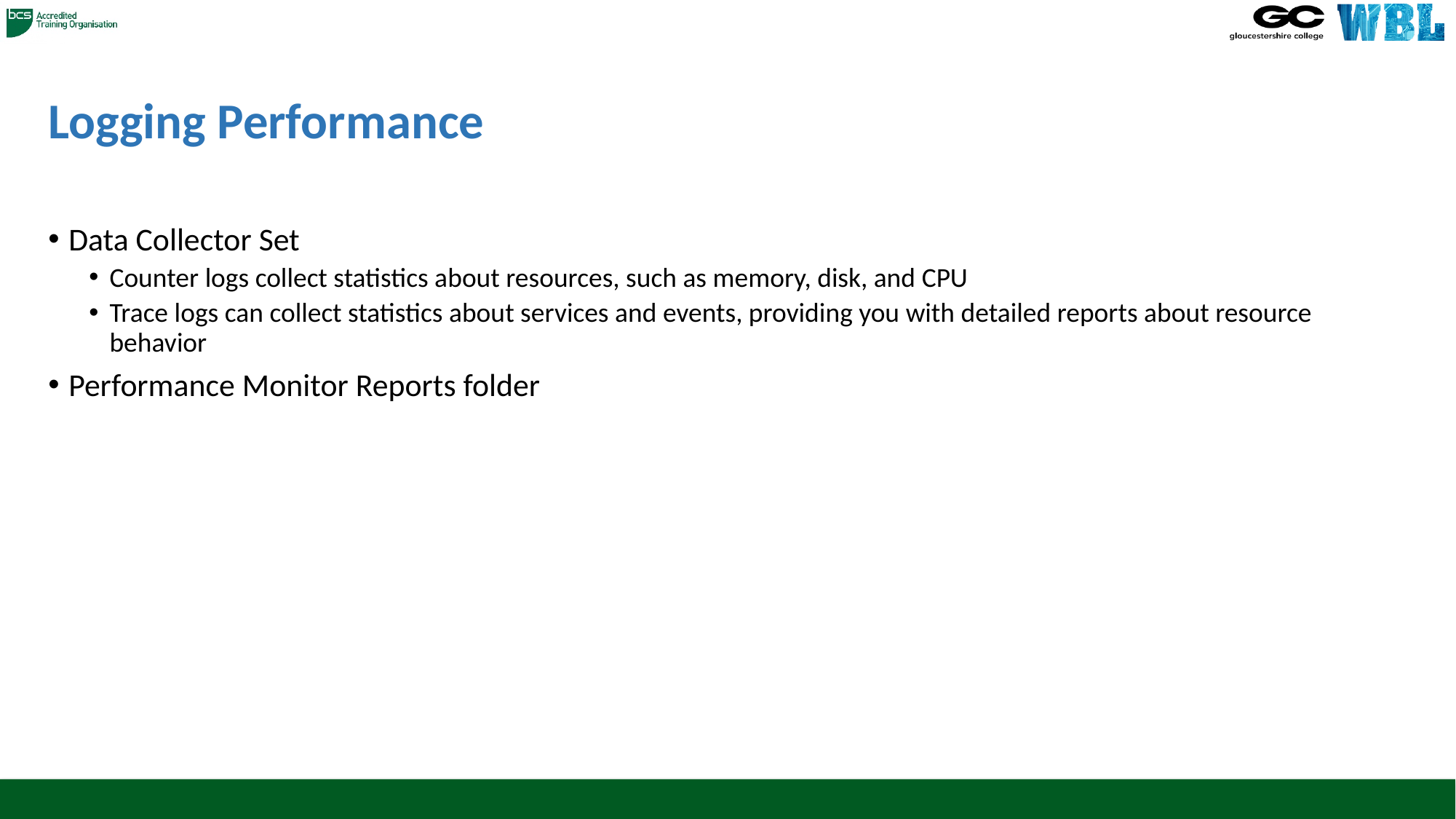

# Logging Performance
Data Collector Set
Counter logs collect statistics about resources, such as memory, disk, and CPU
Trace logs can collect statistics about services and events, providing you with detailed reports about resource behavior
Performance Monitor Reports folder